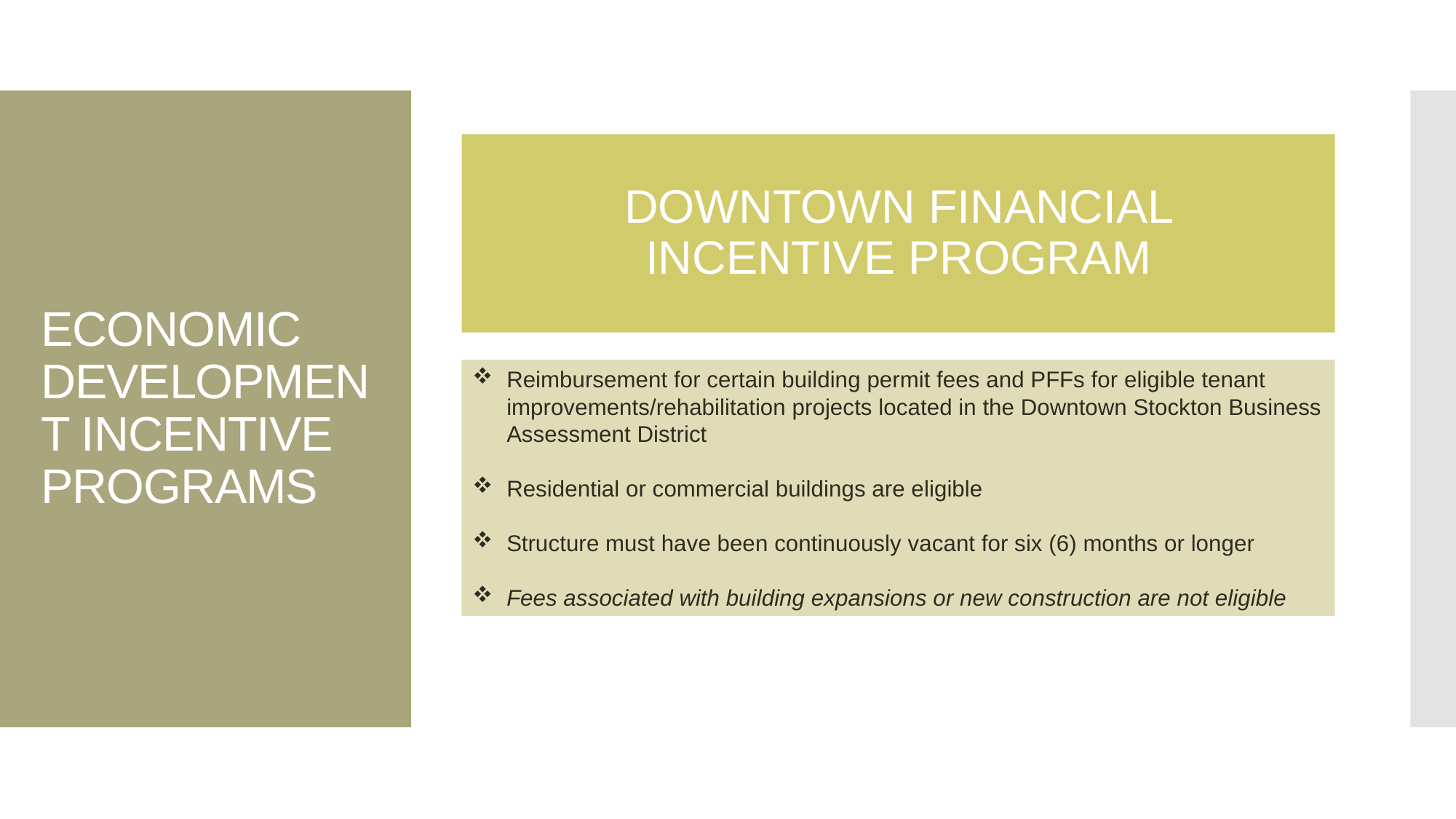

# ECONOMIC DEVELOPMENT INCENTIVE PROGRAMS

DOWNTOWN FINANCIAL INCENTIVE PROGRAM
Reimbursement for certain building permit fees and PFFs for eligible tenant improvements/rehabilitation projects located in the Downtown Stockton Business Assessment District

Residential or commercial buildings are eligible

Structure must have been continuously vacant for six (6) months or longer

Fees associated with building expansions or new construction are not eligible